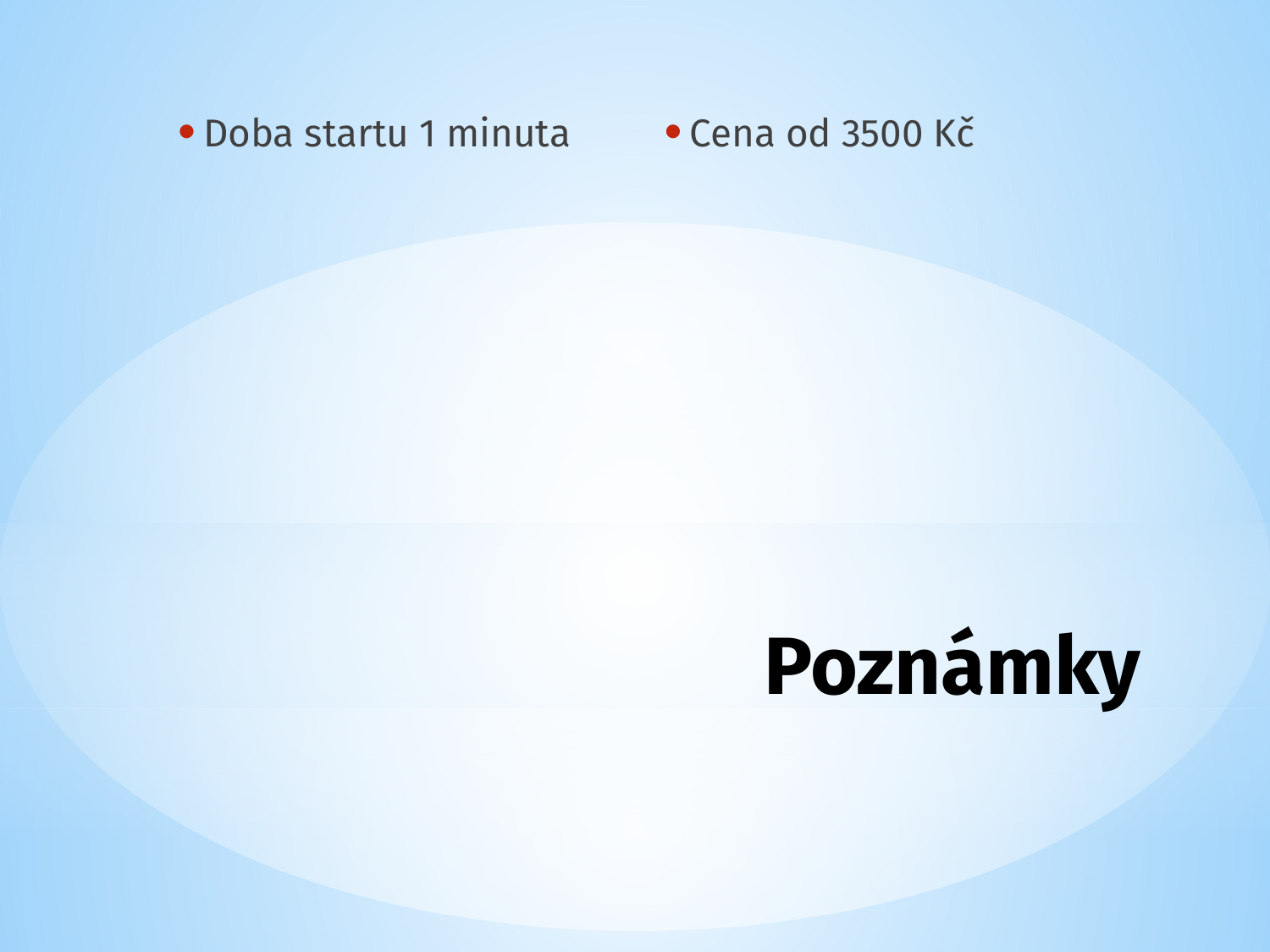

Doba startu 1 minuta
Cena od 3500 Kč

# Poznámky